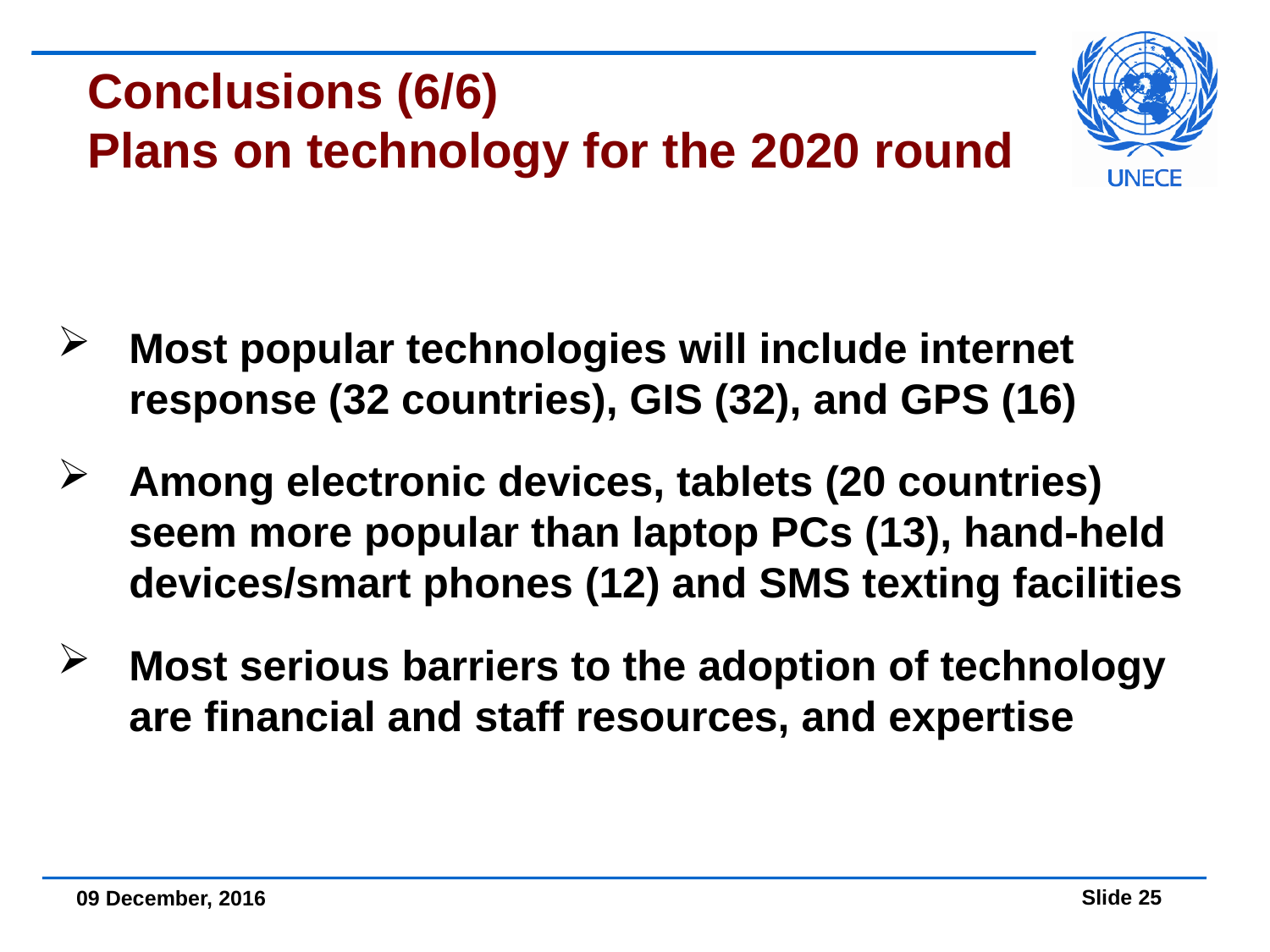

# Conclusions (6/6) Plans on technology for the 2020 round
Most popular technologies will include internet response (32 countries), GIS (32), and GPS (16)
Among electronic devices, tablets (20 countries) seem more popular than laptop PCs (13), hand-held devices/smart phones (12) and SMS texting facilities
Most serious barriers to the adoption of technology are financial and staff resources, and expertise
09 December, 2016